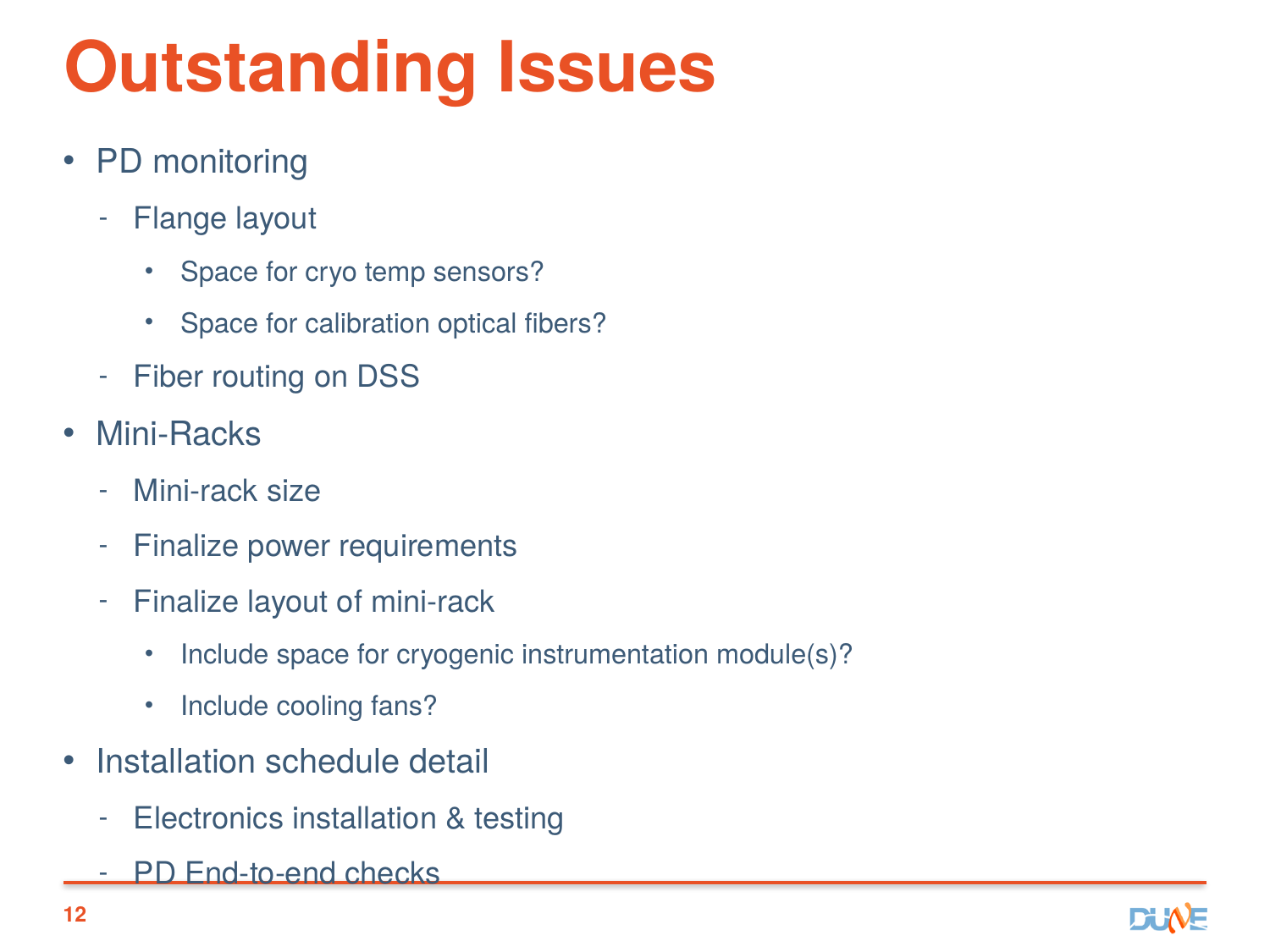

# Outstanding Issues
PD monitoring
Flange layout
Space for cryo temp sensors?
Space for calibration optical fibers?
Fiber routing on DSS
Mini-Racks
Mini-rack size
Finalize power requirements
Finalize layout of mini-rack
Include space for cryogenic instrumentation module(s)?
Include cooling fans?
Installation schedule detail
Electronics installation & testing
PD End-to-end checks

12